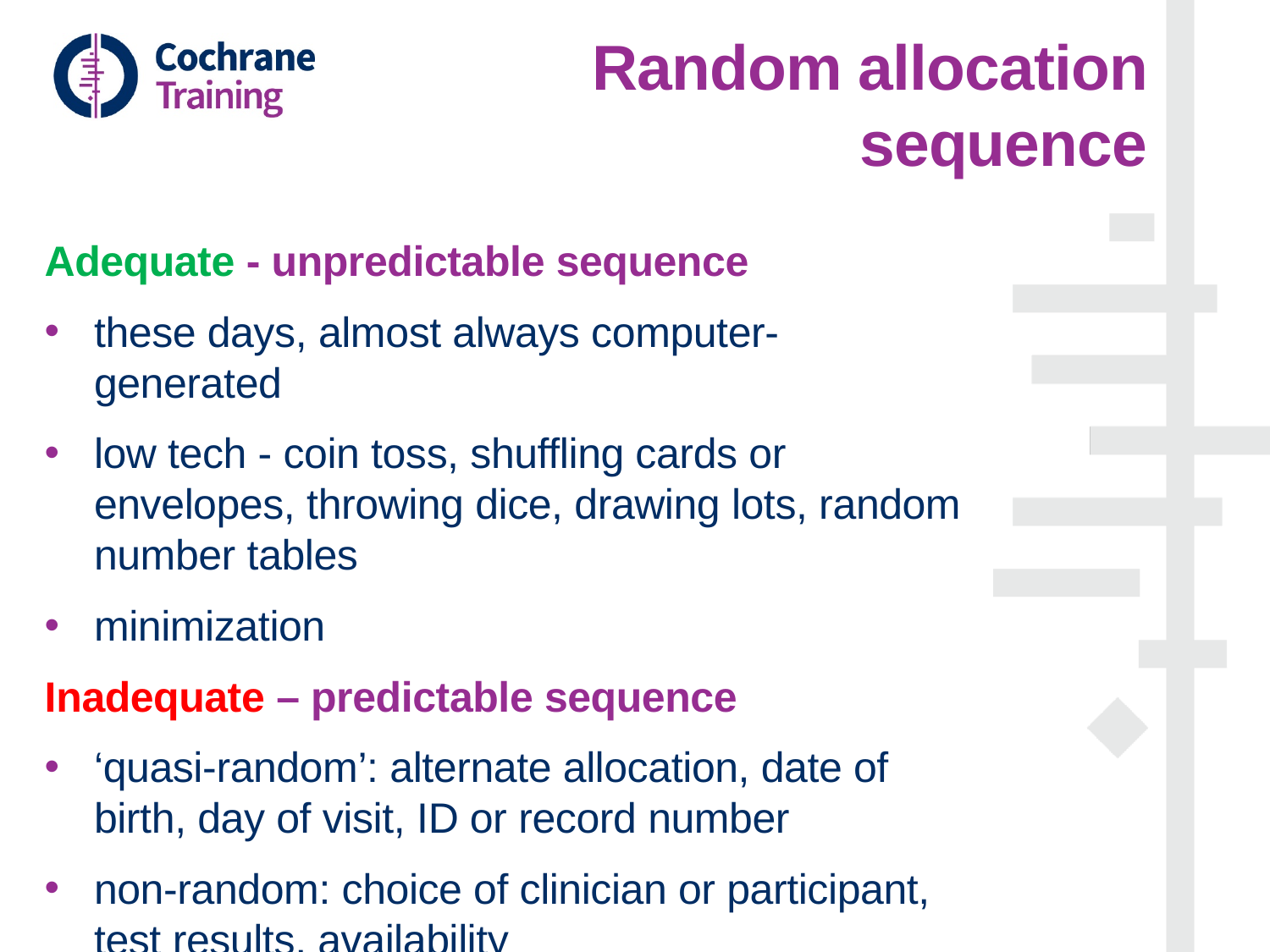

# Random allocation sequence
Adequate - unpredictable sequence
these days, almost always computer-generated
low tech - coin toss, shuffling cards or envelopes, throwing dice, drawing lots, random number tables
minimization
Inadequate – predictable sequence
‘quasi-random’: alternate allocation, date of birth, day of visit, ID or record number
non-random: choice of clinician or participant, test results, availability